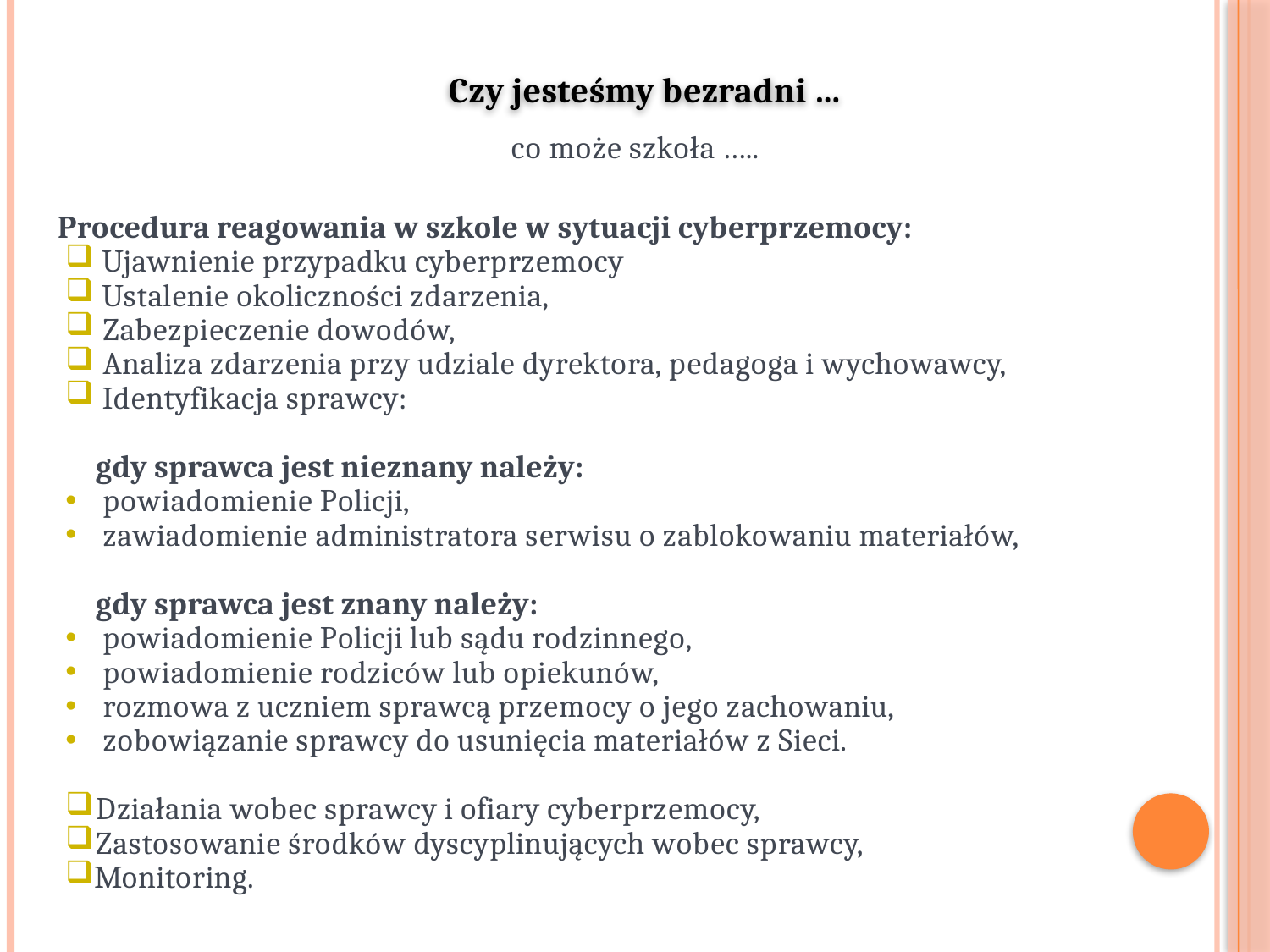

Czy jesteśmy bezradni …
co może szkoła …..

Procedura reagowania w szkole w sytuacji cyberprzemocy:
 Ujawnienie przypadku cyberprzemocy
 Ustalenie okoliczności zdarzenia,
 Zabezpieczenie dowodów,
 Analiza zdarzenia przy udziale dyrektora, pedagoga i wychowawcy,
 Identyfikacja sprawcy:

gdy sprawca jest nieznany należy:
 powiadomienie Policji,
 zawiadomienie administratora serwisu o zablokowaniu materiałów,

gdy sprawca jest znany należy:
 powiadomienie Policji lub sądu rodzinnego,
 powiadomienie rodziców lub opiekunów,
 rozmowa z uczniem sprawcą przemocy o jego zachowaniu,
 zobowiązanie sprawcy do usunięcia materiałów z Sieci.

Działania wobec sprawcy i ofiary cyberprzemocy,
Zastosowanie środków dyscyplinujących wobec sprawcy,
Monitoring.